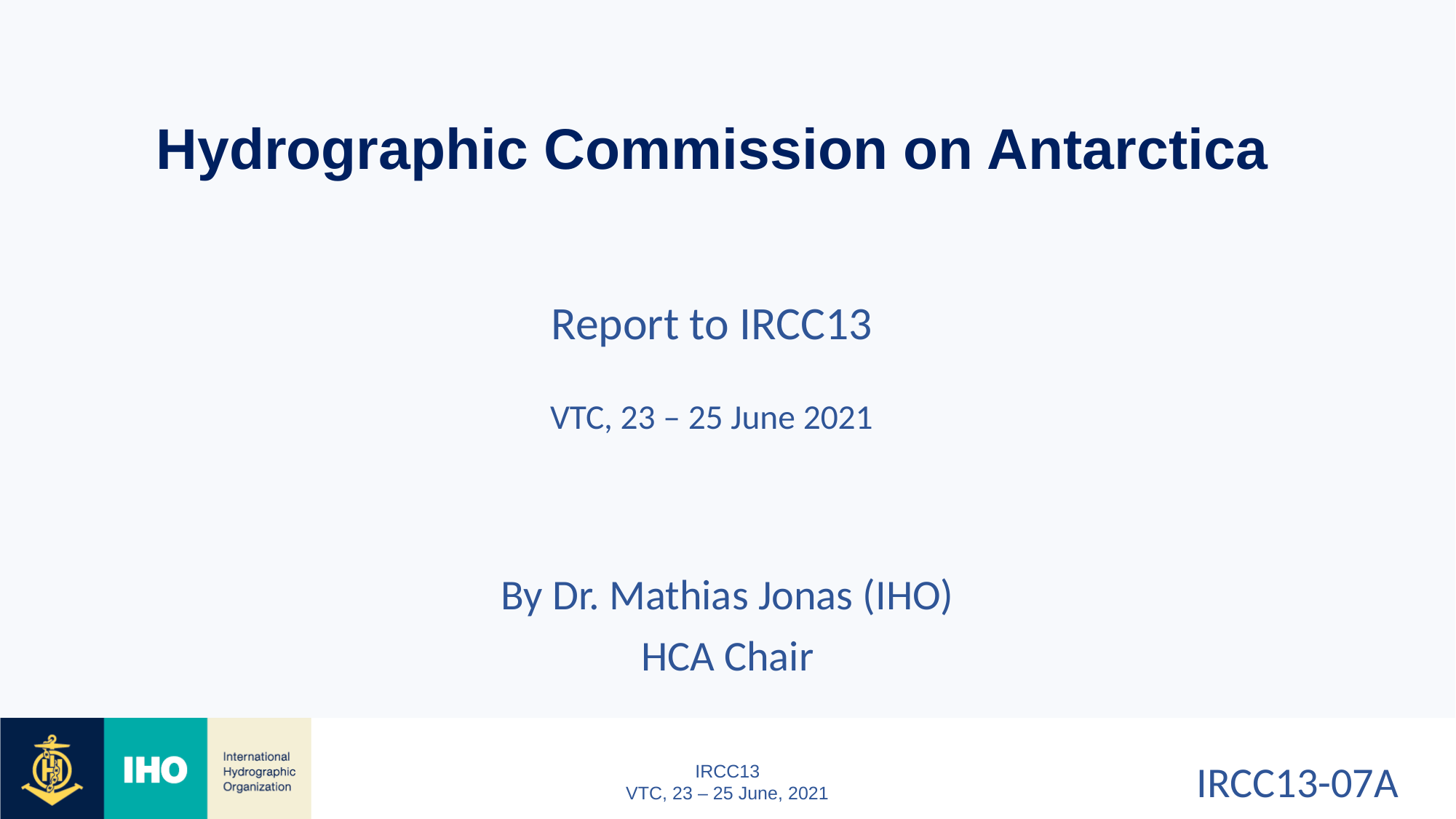

Hydrographic Commission on Antarctica

Report to IRCC13

VTC, 23 – 25 June 2021

By Dr. Mathias Jonas (IHO)
HCA Chair

IRCC13-07A